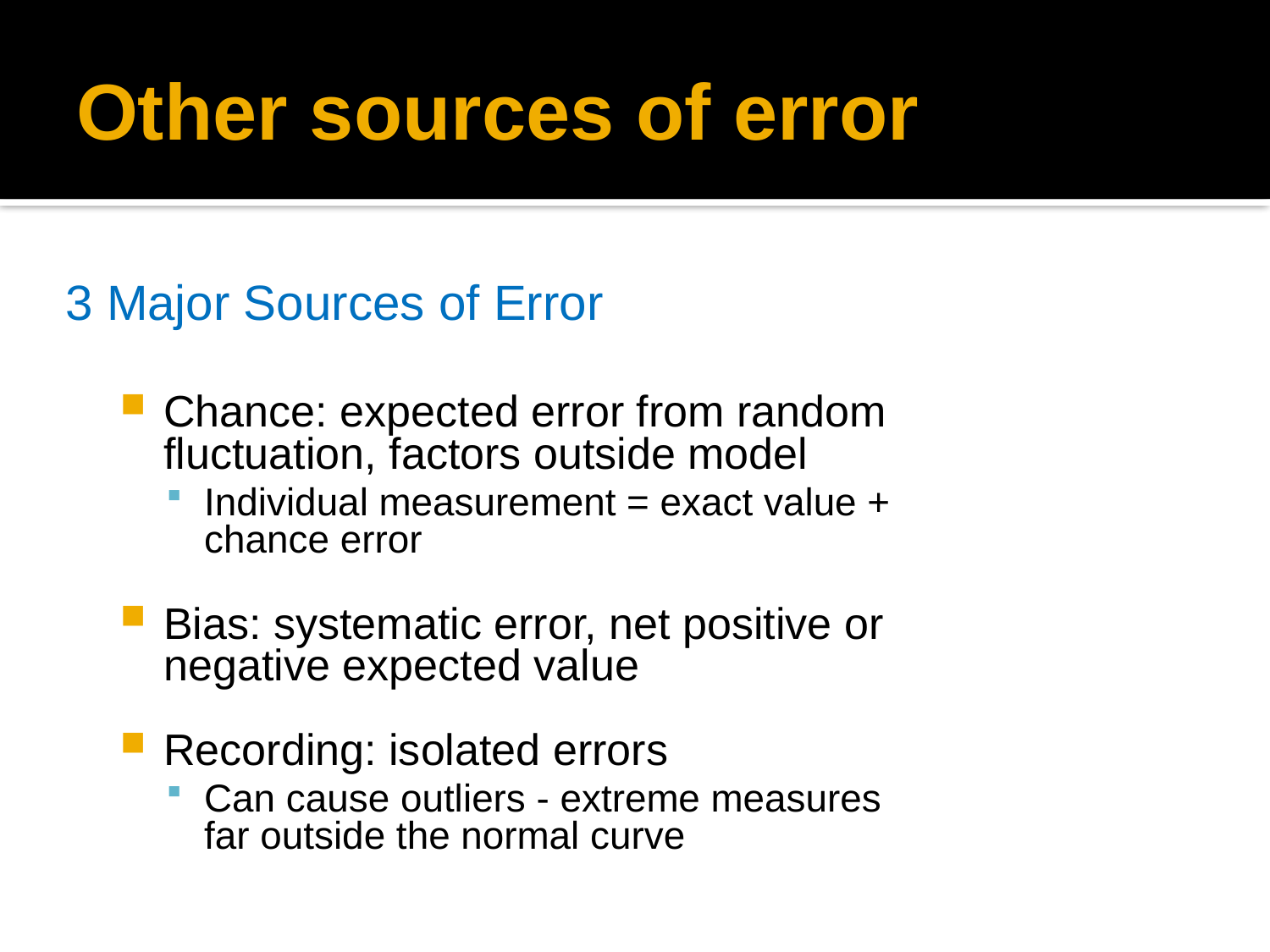

# Other sources of error
3 Major Sources of Error

Chance: expected error from random fluctuation, factors outside model
Individual measurement = exact value + chance error

Bias: systematic error, net positive or negative expected value

Recording: isolated errors
Can cause outliers - extreme measures far outside the normal curve